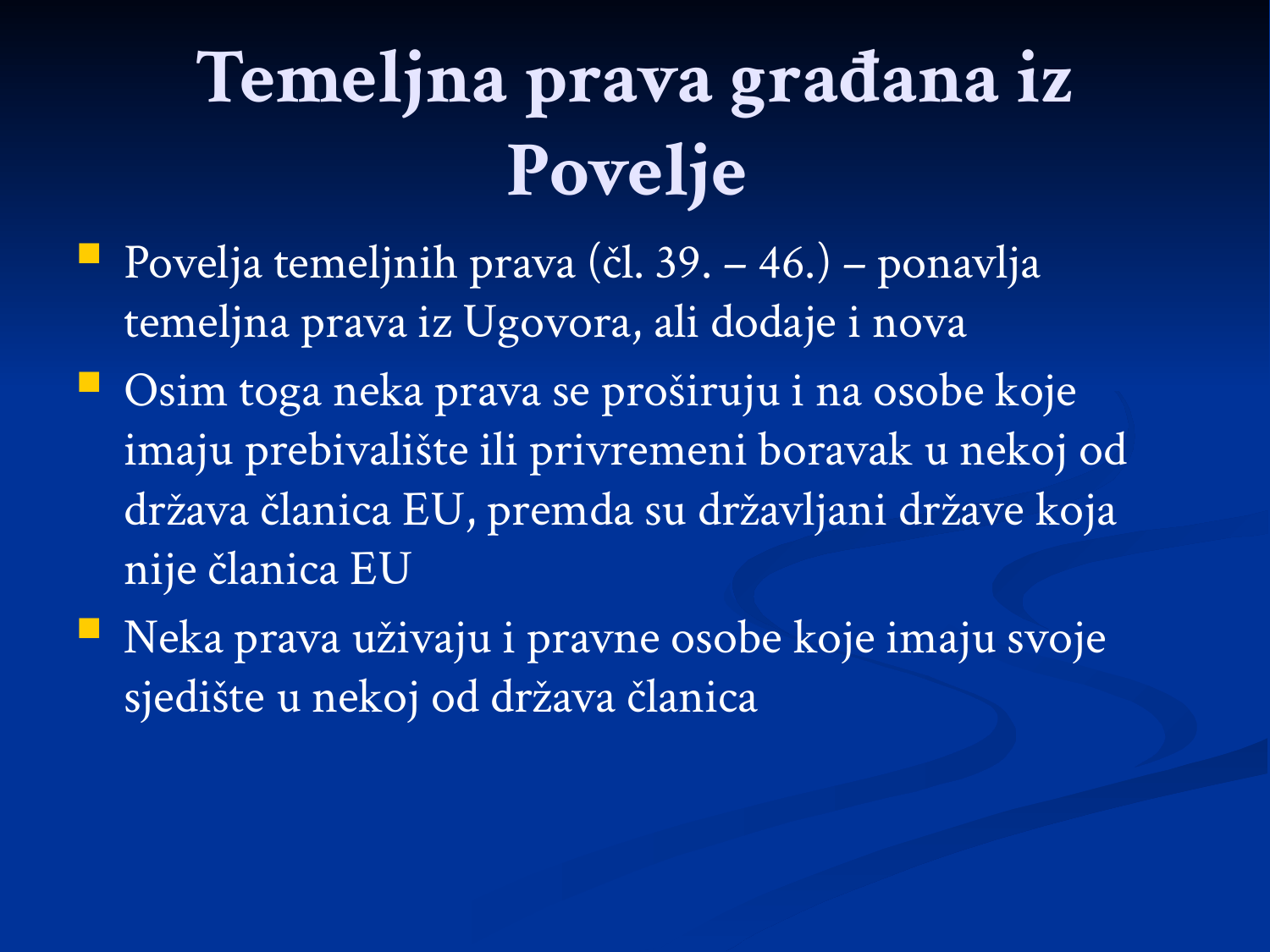

# Temeljna prava građana iz Povelje
Povelja temeljnih prava (čl. 39. – 46.) – ponavlja temeljna prava iz Ugovora, ali dodaje i nova
Osim toga neka prava se proširuju i na osobe koje imaju prebivalište ili privremeni boravak u nekoj od država članica EU, premda su državljani države koja nije članica EU
Neka prava uživaju i pravne osobe koje imaju svoje sjedište u nekoj od država članica